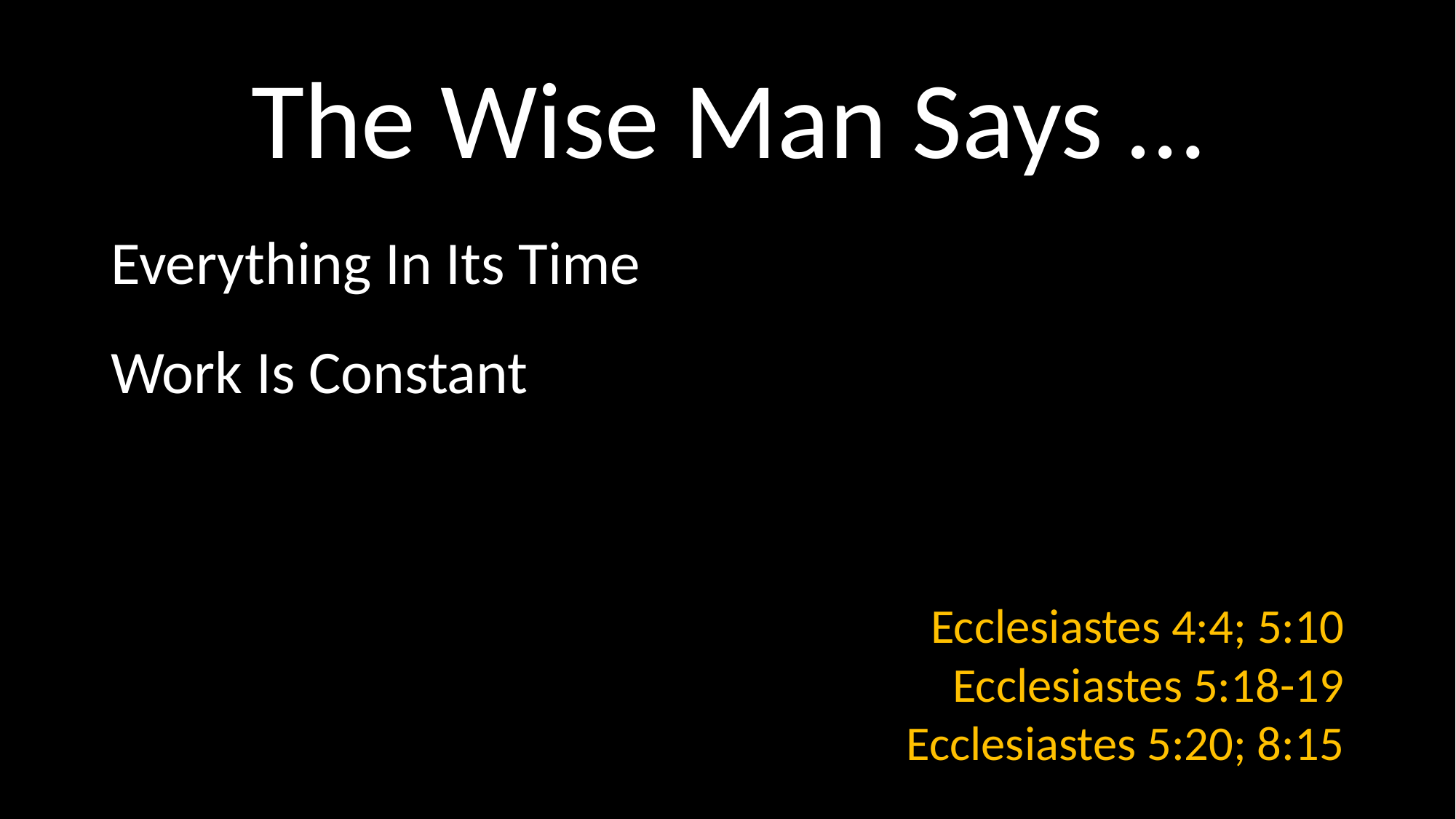

# The Wise Man Says …
Everything In Its Time
Work Is Constant
Ecclesiastes 4:4; 5:10
Ecclesiastes 5:18-19
Ecclesiastes 5:20; 8:15